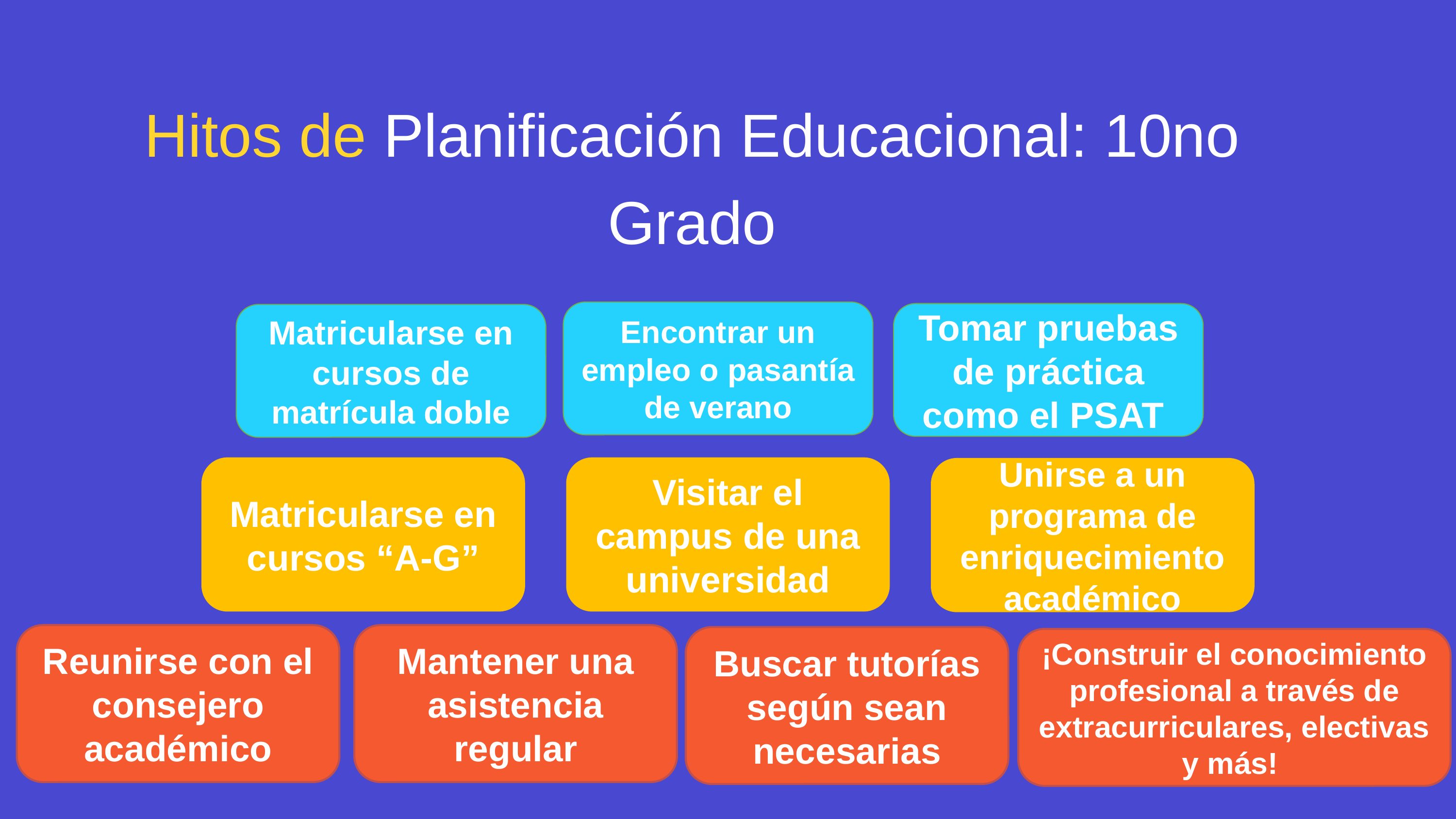

Hitos de Planificación Educacional: 10no Grado
Encontrar un empleo o pasantía de verano
Tomar pruebas de práctica como el PSAT
Matricularse en cursos de matrícula doble
Matricularse en cursos “A-G”
Visitar el campus de una universidad
Unirse a un programa de enriquecimiento académico
Reunirse con el consejero académico
Mantener una asistencia regular
Buscar tutorías según sean necesarias
¡Construir el conocimiento profesional a través de extracurriculares, electivas y más!